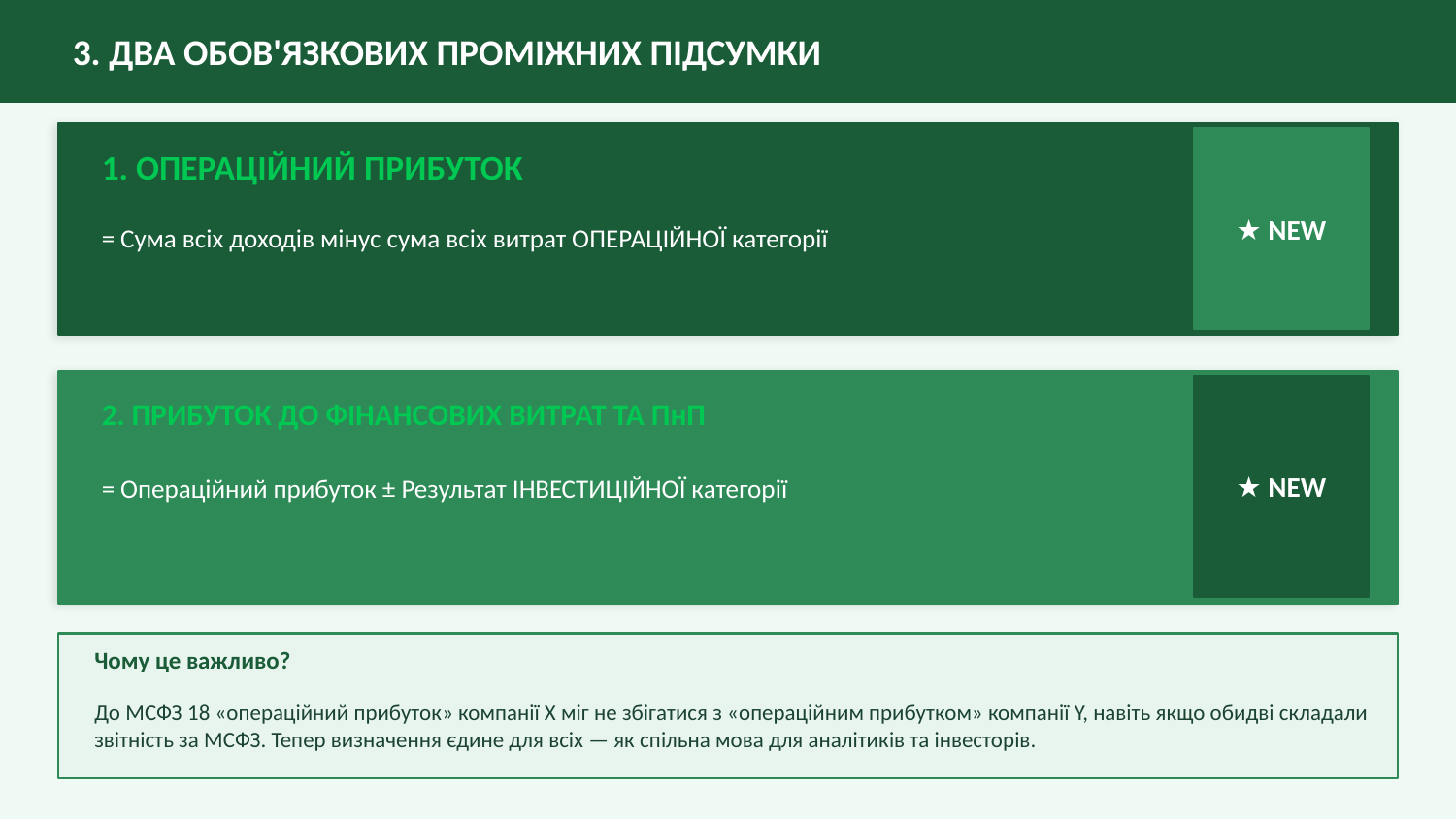

3. ДВА ОБОВ'ЯЗКОВИХ ПРОМІЖНИХ ПІДСУМКИ

★ NEW
1. ОПЕРАЦІЙНИЙ ПРИБУТОК
= Сума всіх доходів мінус сума всіх витрат ОПЕРАЦІЙНОЇ категорії

★ NEW
2. ПРИБУТОК ДО ФІНАНСОВИХ ВИТРАТ ТА ПнП
= Операційний прибуток ± Результат ІНВЕСТИЦІЙНОЇ категорії

Чому це важливо?
До МСФЗ 18 «операційний прибуток» компанії X міг не збігатися з «операційним прибутком» компанії Y, навіть якщо обидві складали звітність за МСФЗ. Тепер визначення єдине для всіх — як спільна мова для аналітиків та інвесторів.